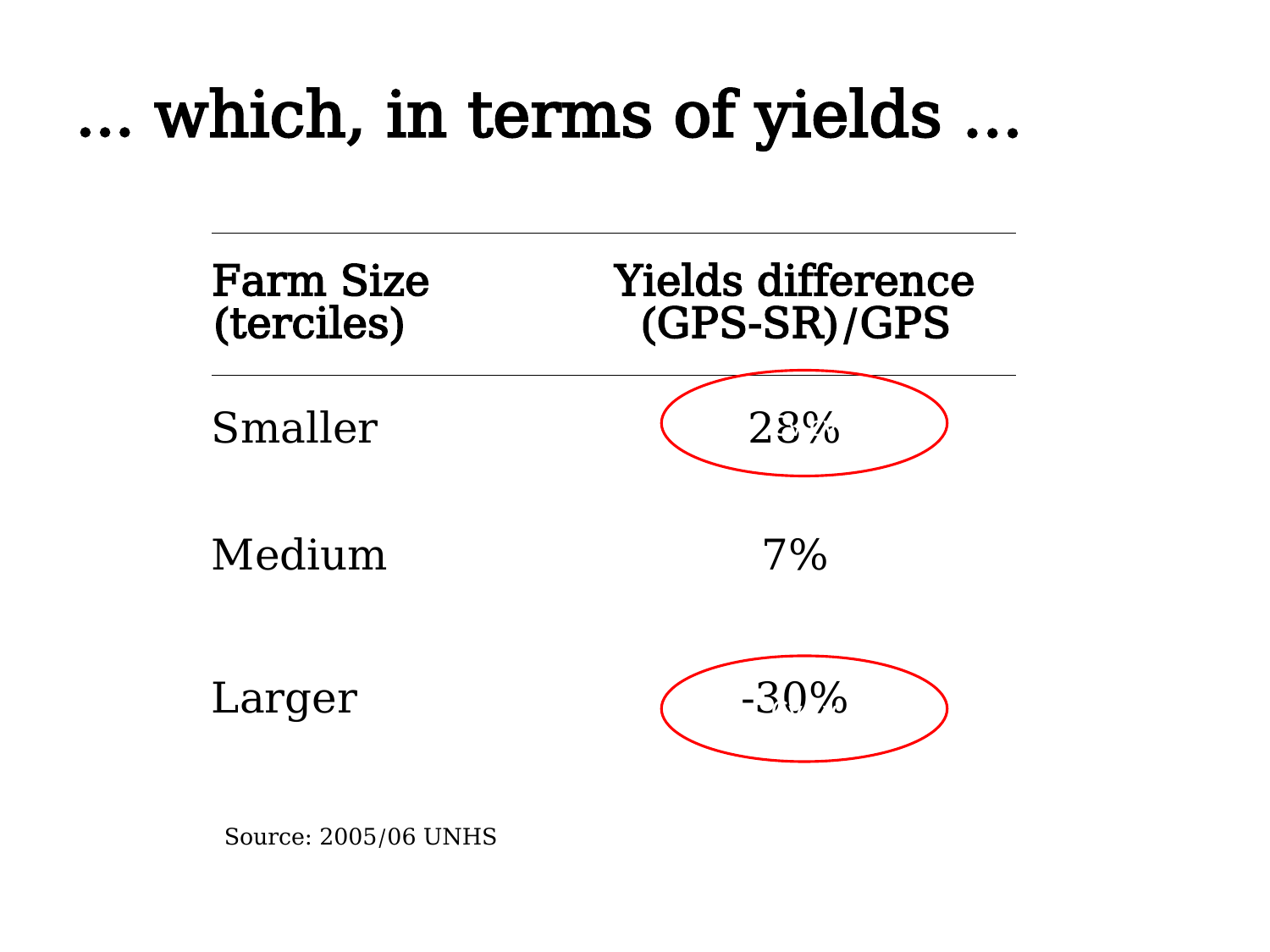

# … which, in terms of yields ...
| Farm Size (terciles) | Yields difference (GPS-SR)/GPS |
| --- | --- |
| Smaller | 28% |
| Medium | 7% |
| Larger | -30% |
Cv cv
Cvc v
Source: 2005/06 UNHS